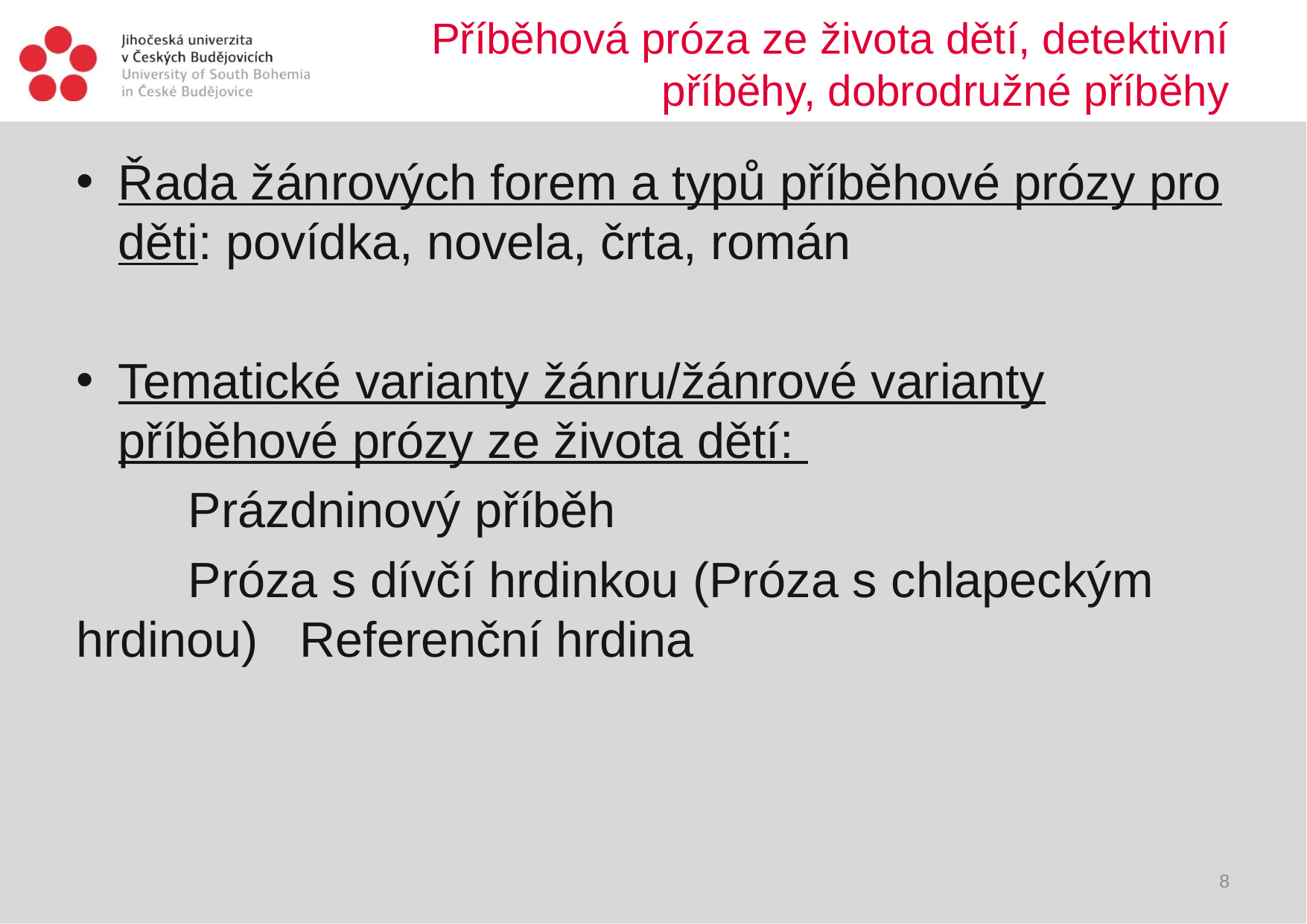

# Příběhová próza ze života dětí, detektivní příběhy, dobrodružné příběhy
Řada žánrových forem a typů příběhové prózy pro děti: povídka, novela, črta, román

Tematické varianty žánru/žánrové varianty příběhové prózy ze života dětí:
	Prázdninový příběh
	Próza s dívčí hrdinkou (Próza s chlapeckým hrdinou)	Referenční hrdina

8